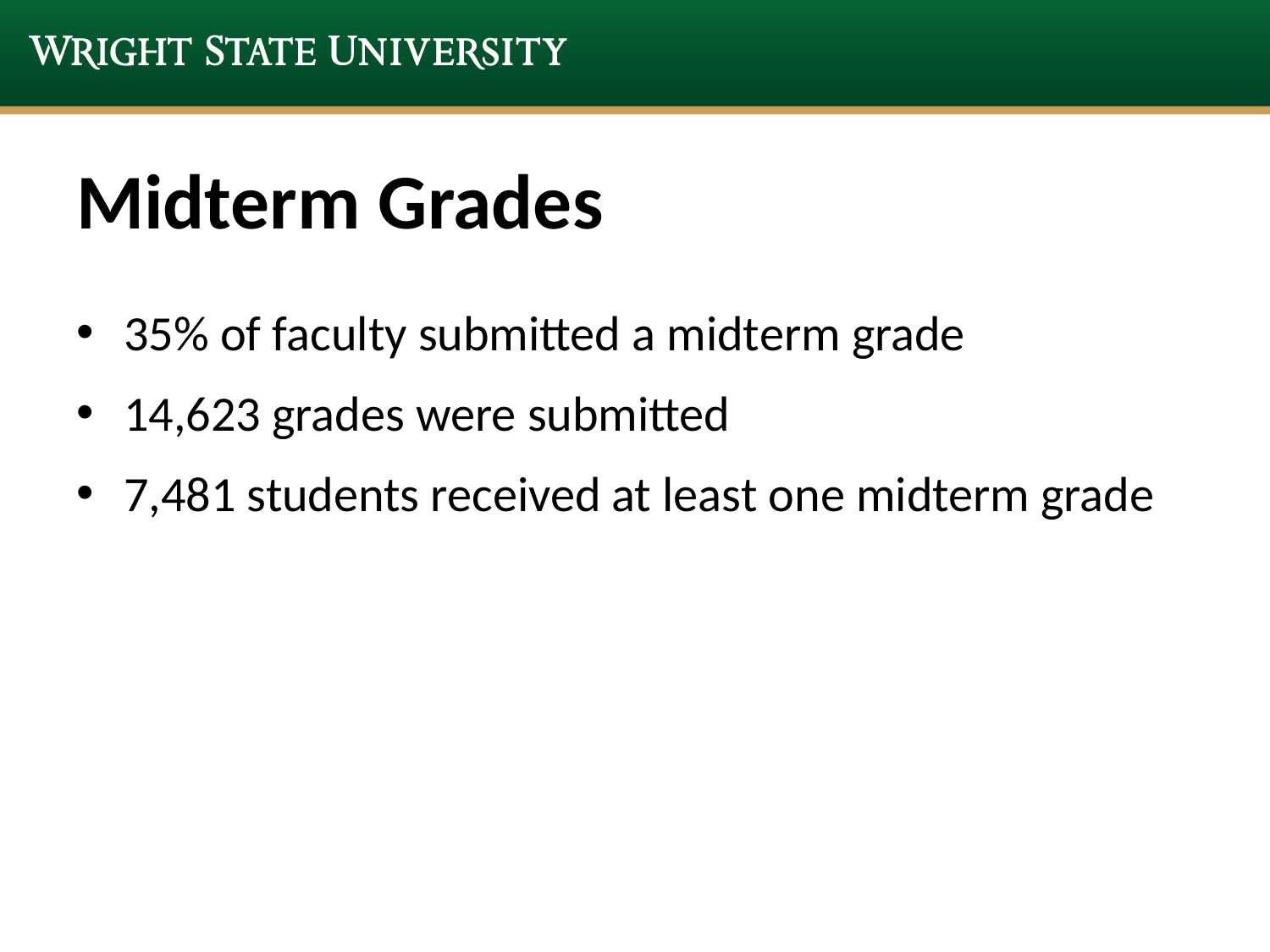

# Midterm Grades
35% of faculty submitted a midterm grade
14,623 grades were submitted
7,481 students received at least one midterm grade